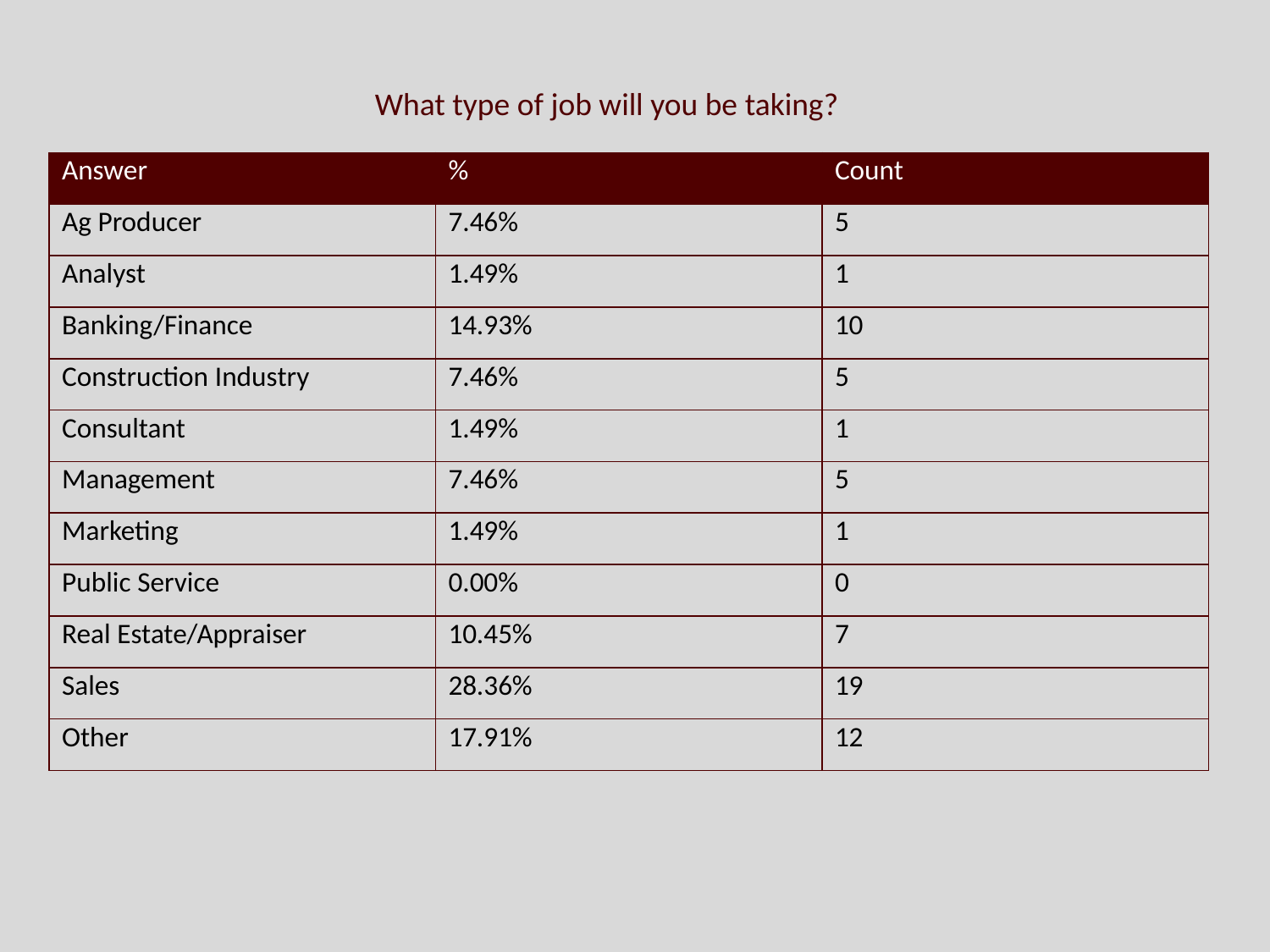

What type of job will you be taking?
| Answer | % | Count |
| --- | --- | --- |
| Ag Producer | 7.46% | 5 |
| Analyst | 1.49% | 1 |
| Banking/Finance | 14.93% | 10 |
| Construction Industry | 7.46% | 5 |
| Consultant | 1.49% | 1 |
| Management | 7.46% | 5 |
| Marketing | 1.49% | 1 |
| Public Service | 0.00% | 0 |
| Real Estate/Appraiser | 10.45% | 7 |
| Sales | 28.36% | 19 |
| Other | 17.91% | 12 |